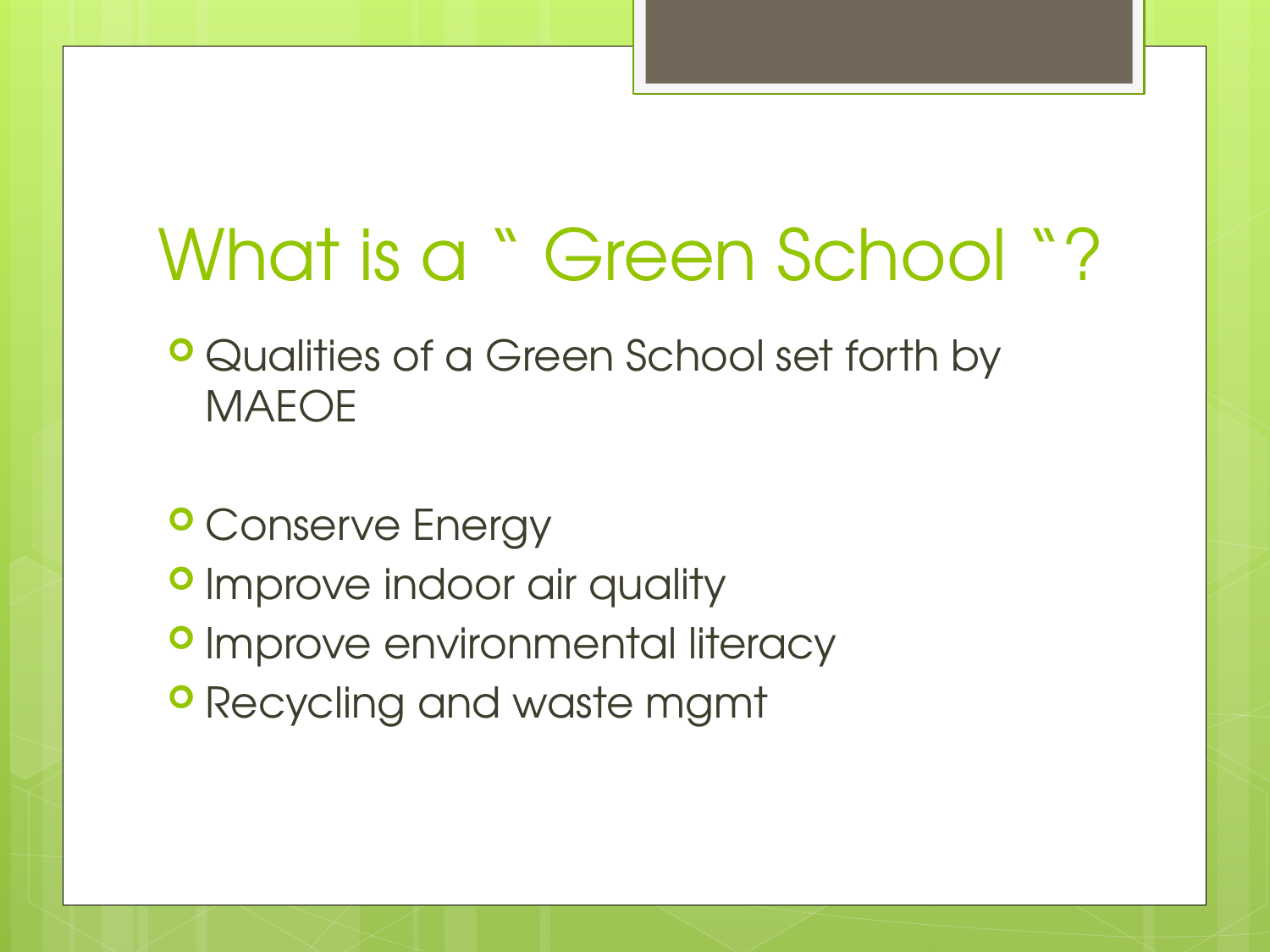

# What is a “ Green School “?
Qualities of a Green School set forth by MAEOE

Conserve Energy
Improve indoor air quality
Improve environmental literacy
Recycling and waste mgmt